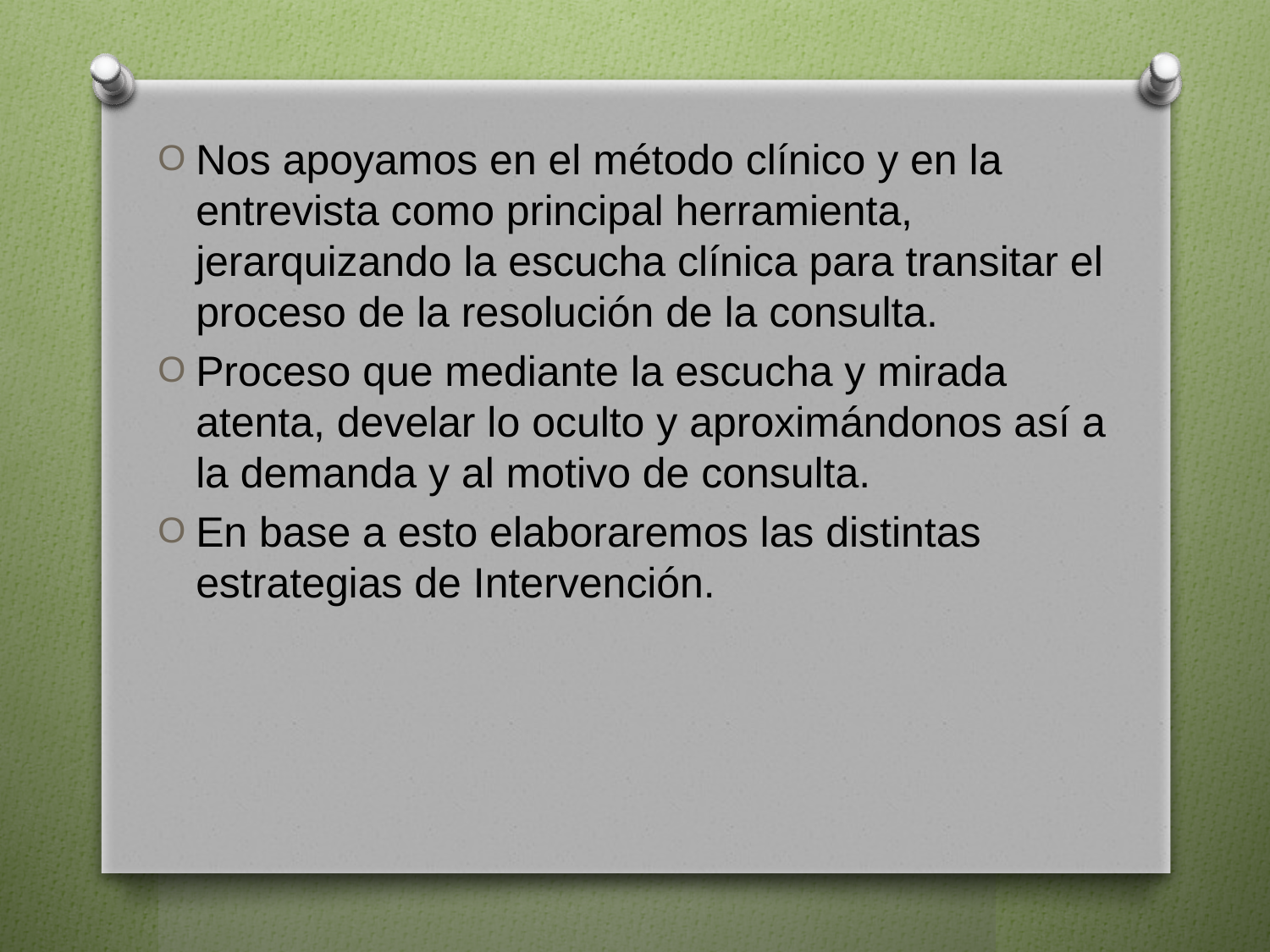

Nos apoyamos en el método clínico y en la entrevista como principal herramienta, jerarquizando la escucha clínica para transitar el proceso de la resolución de la consulta.
Proceso que mediante la escucha y mirada atenta, develar lo oculto y aproximándonos así a la demanda y al motivo de consulta.
En base a esto elaboraremos las distintas estrategias de Intervención.